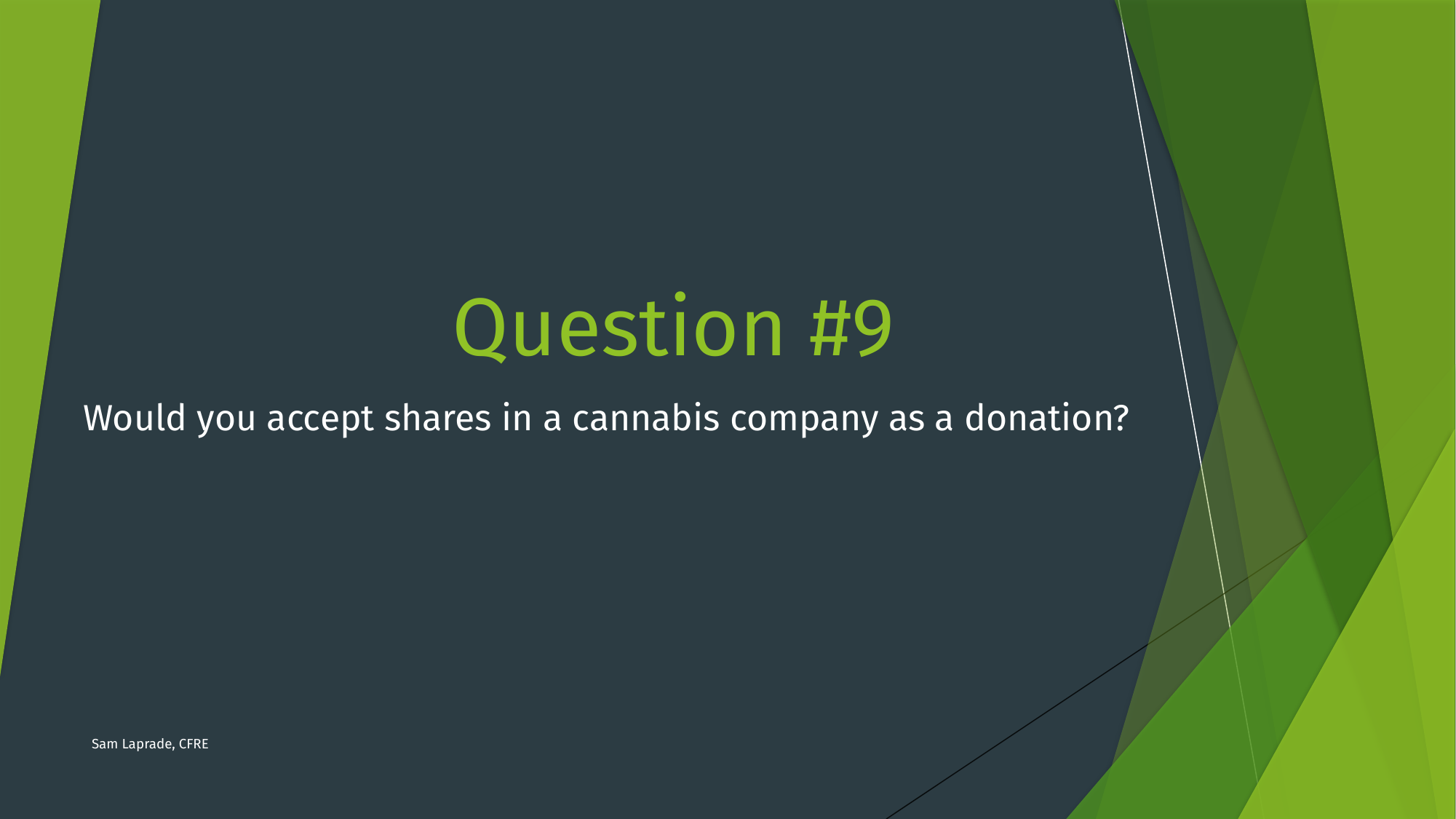

# Question #9
Would you accept shares in a cannabis company as a donation?
Sam Laprade, CFRE